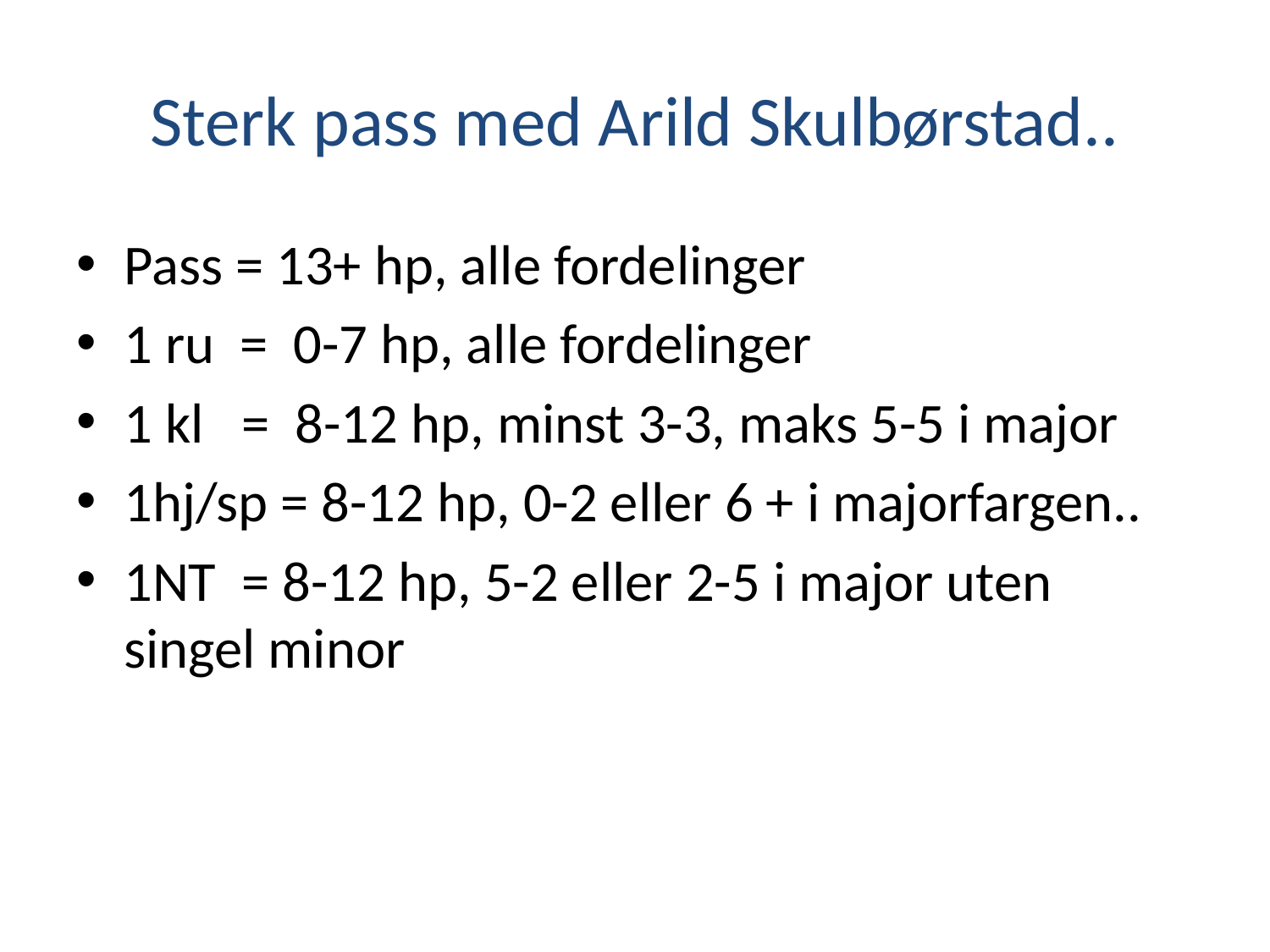

# Sterk pass med Arild Skulbørstad..
Pass = 13+ hp, alle fordelinger
1 ru  =  0-7 hp, alle fordelinger
1 kl   =  8-12 hp, minst 3-3, maks 5-5 i major
1hj/sp = 8-12 hp, 0-2 eller 6 + i majorfargen..
1NT  = 8-12 hp, 5-2 eller 2-5 i major uten singel minor